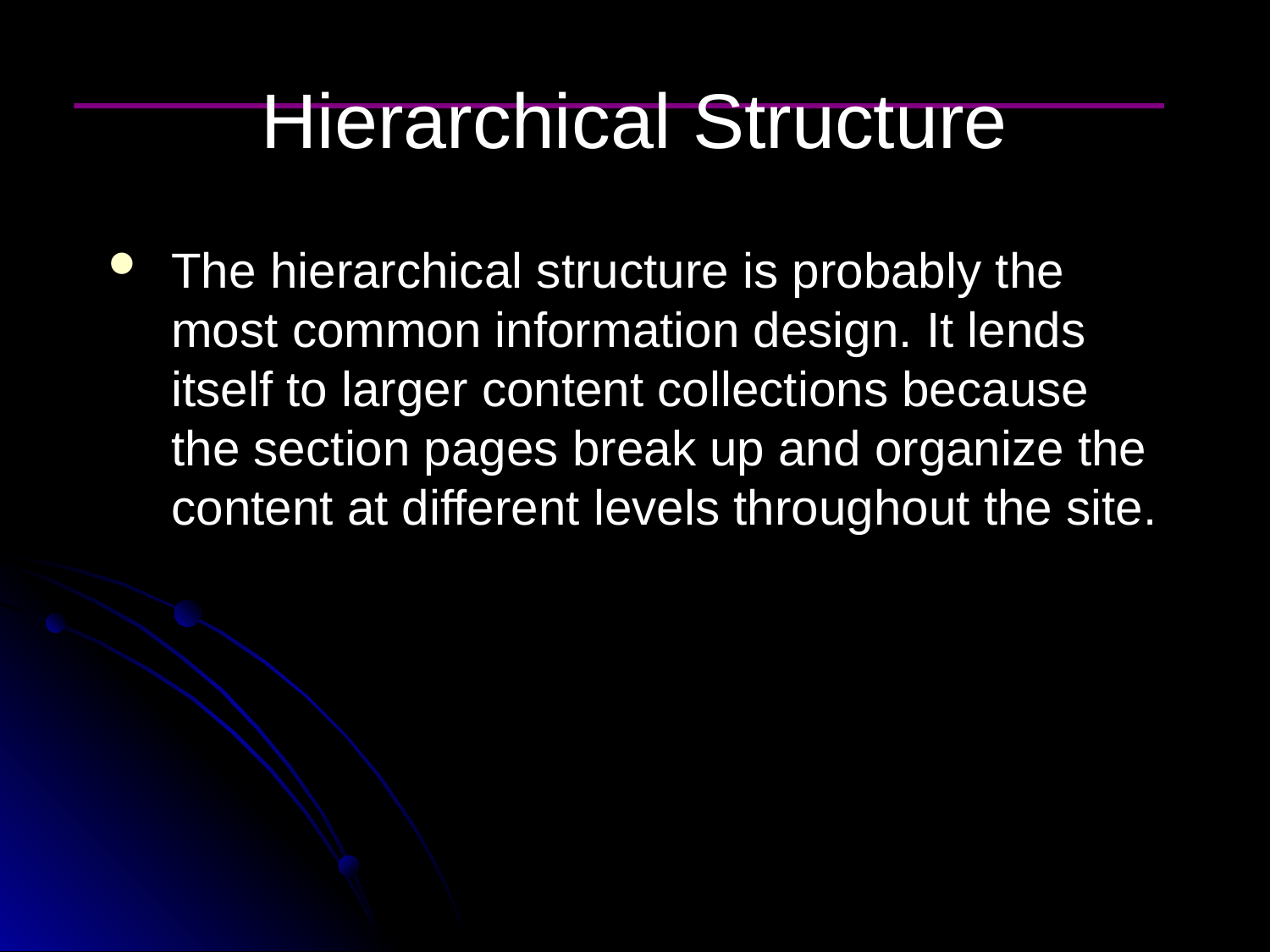

# Hierarchical Structure

The hierarchical structure is probably the most common information design. It lends itself to larger content collections because the section pages break up and organize the content at different levels throughout the site.